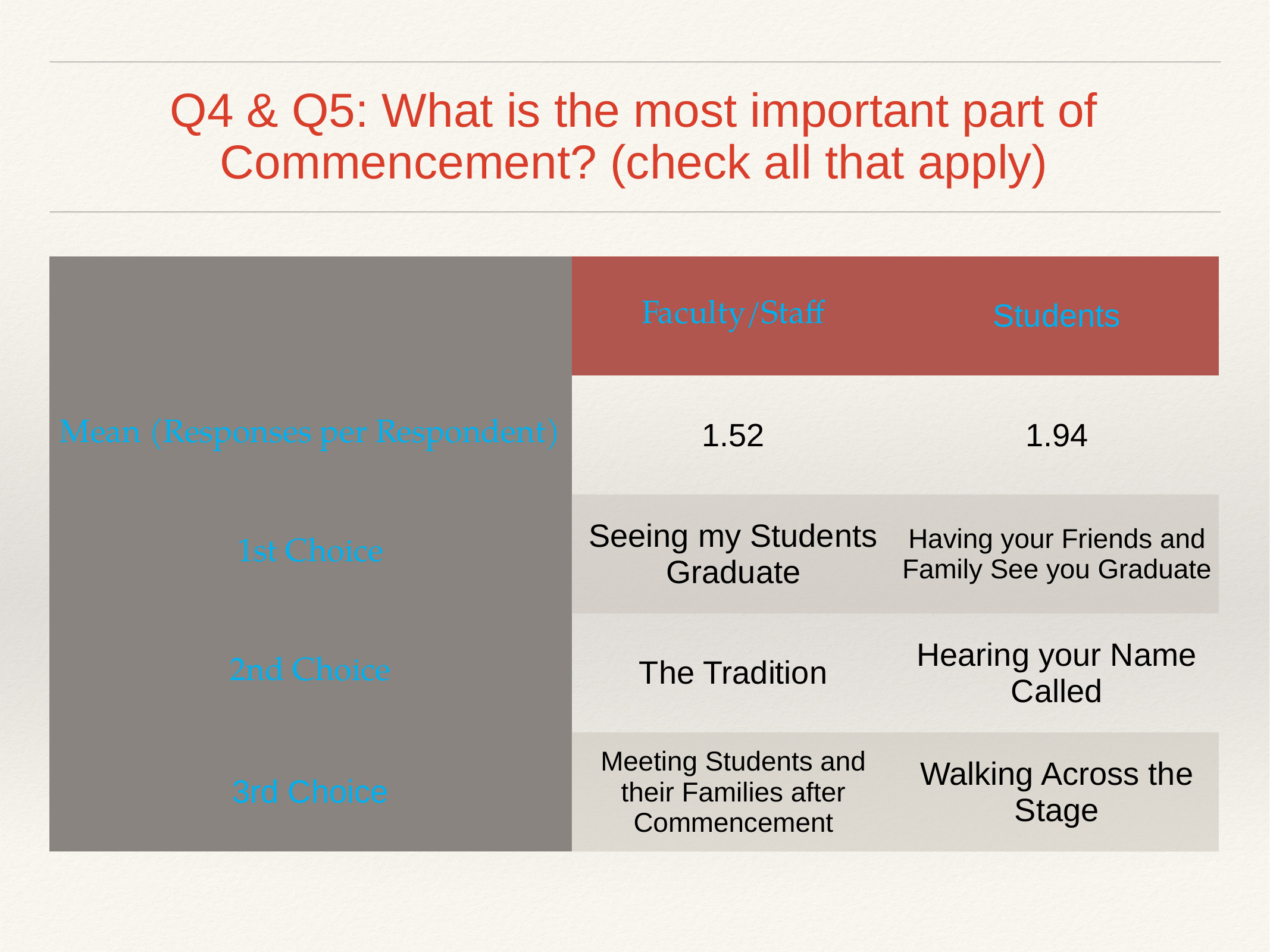

# Q4 & Q5: What is the most important part of Commencement? (check all that apply)
|  | Faculty/Staff | Students |
| --- | --- | --- |
| Mean (Responses per Respondent) | 1.52 | 1.94 |
| 1st Choice | Seeing my Students Graduate | Having your Friends and Family See you Graduate |
| 2nd Choice | The Tradition | Hearing your Name Called |
| 3rd Choice | Meeting Students and their Families after Commencement | Walking Across the Stage |